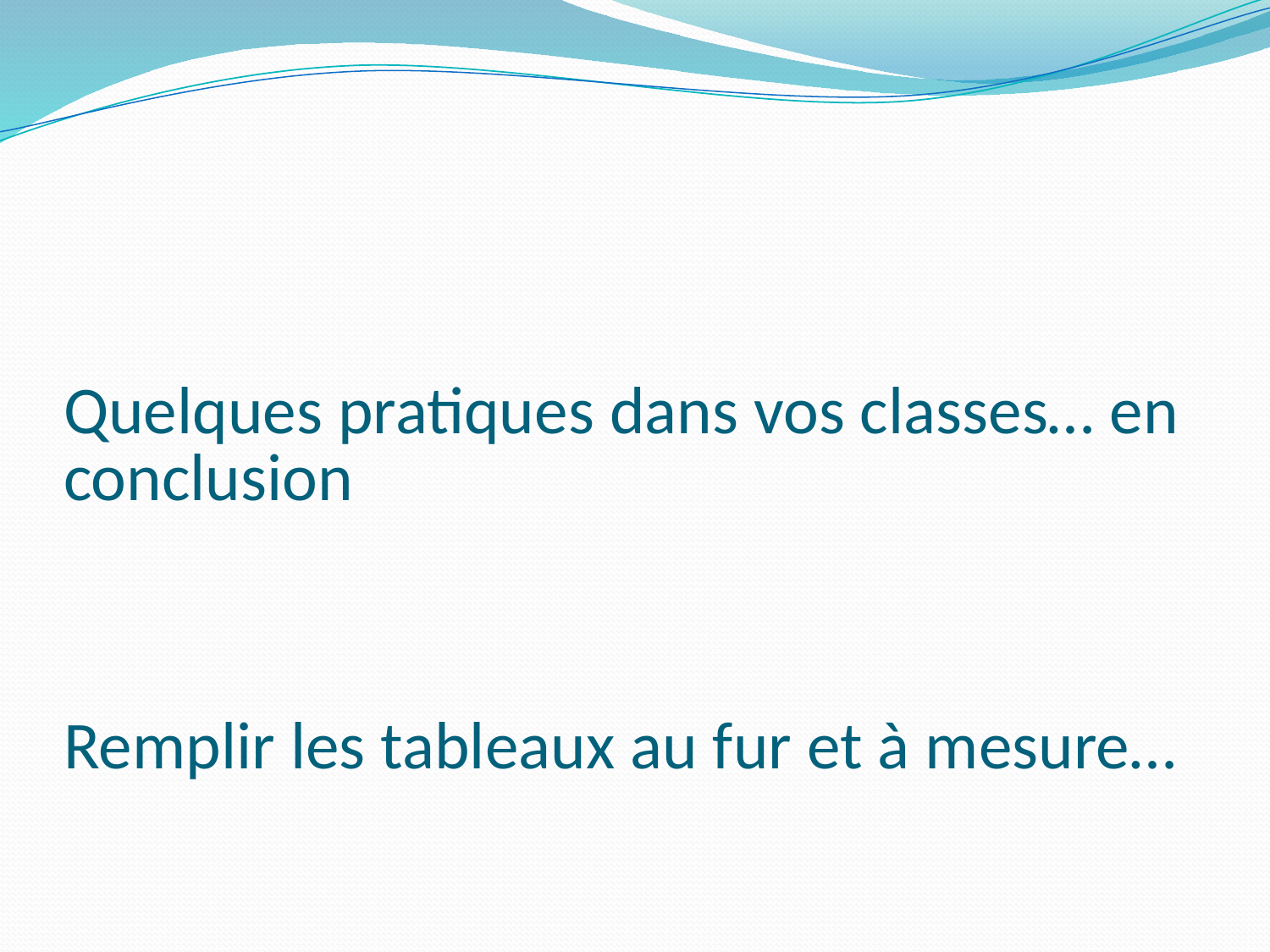

# Quelques pratiques dans vos classes… en conclusion Remplir les tableaux au fur et à mesure…